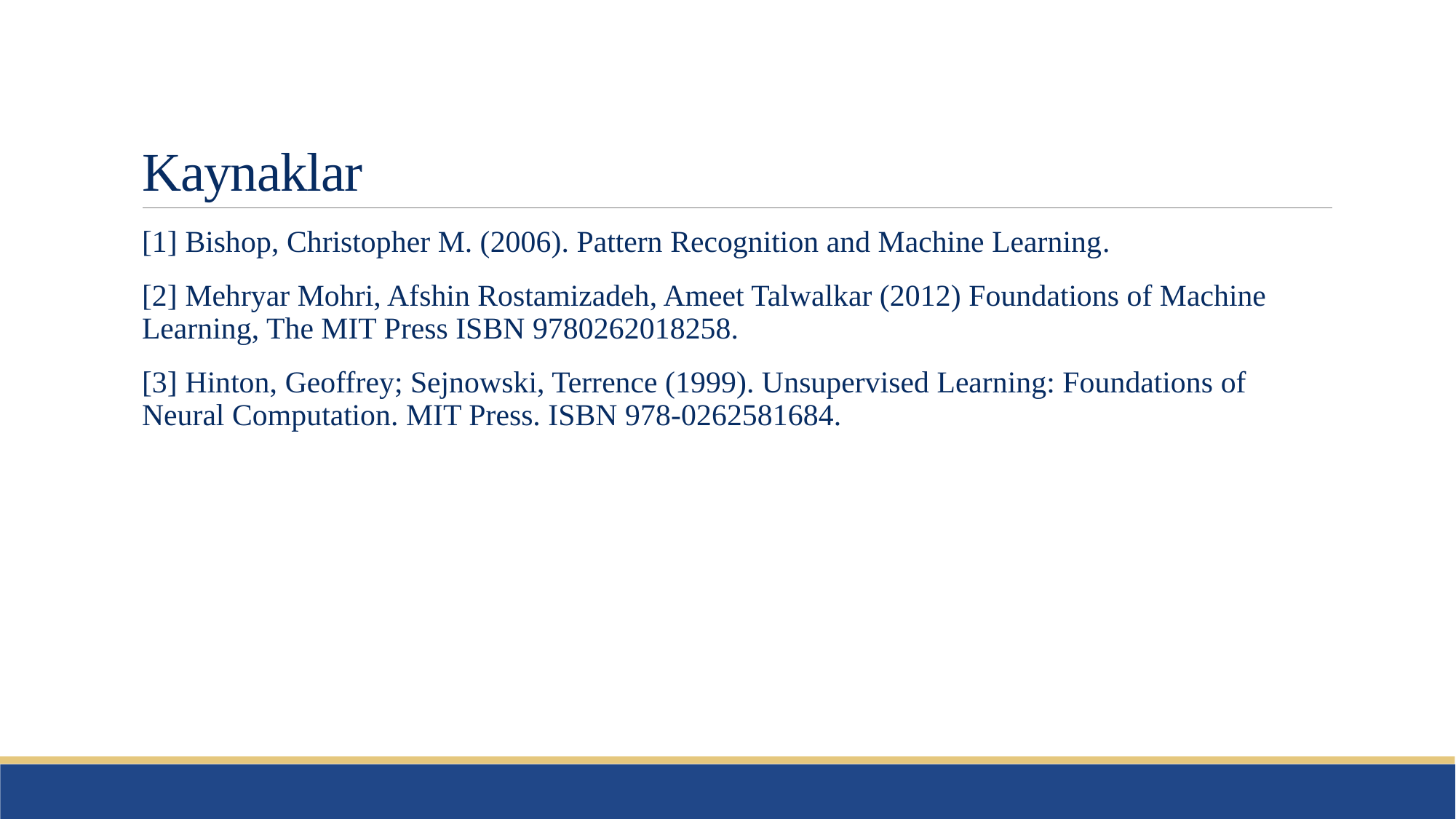

# Kaynaklar
[1] Bishop, Christopher M. (2006). Pattern Recognition and Machine Learning.
[2] Mehryar Mohri, Afshin Rostamizadeh, Ameet Talwalkar (2012) Foundations of Machine Learning, The MIT Press ISBN 9780262018258.
[3] Hinton, Geoffrey; Sejnowski, Terrence (1999). Unsupervised Learning: Foundations of Neural Computation. MIT Press. ISBN 978-0262581684.